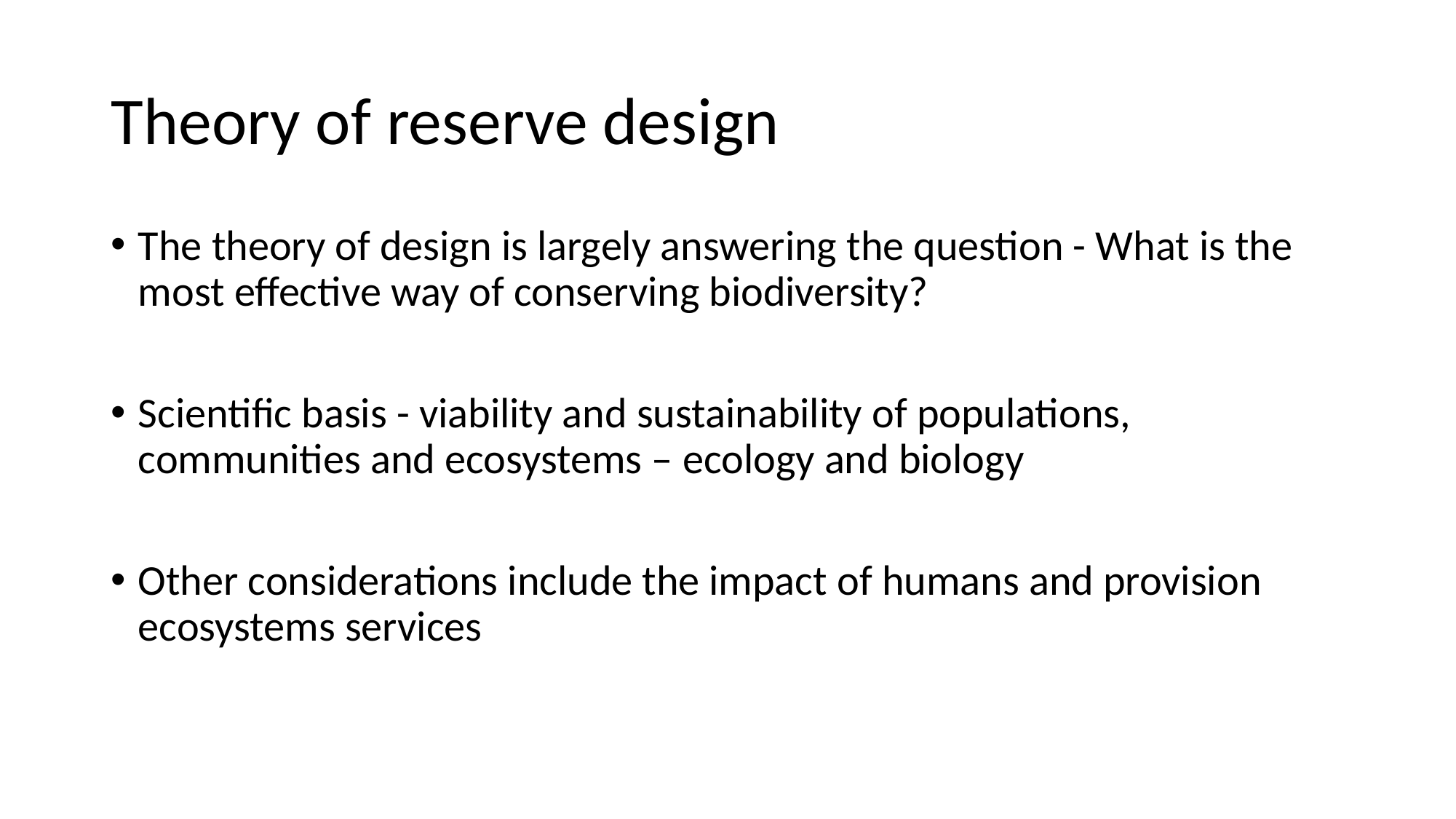

# Theory of reserve design
The theory of design is largely answering the question - What is the most effective way of conserving biodiversity?

Scientific basis - viability and sustainability of populations, communities and ecosystems – ecology and biology

Other considerations include the impact of humans and provision ecosystems services